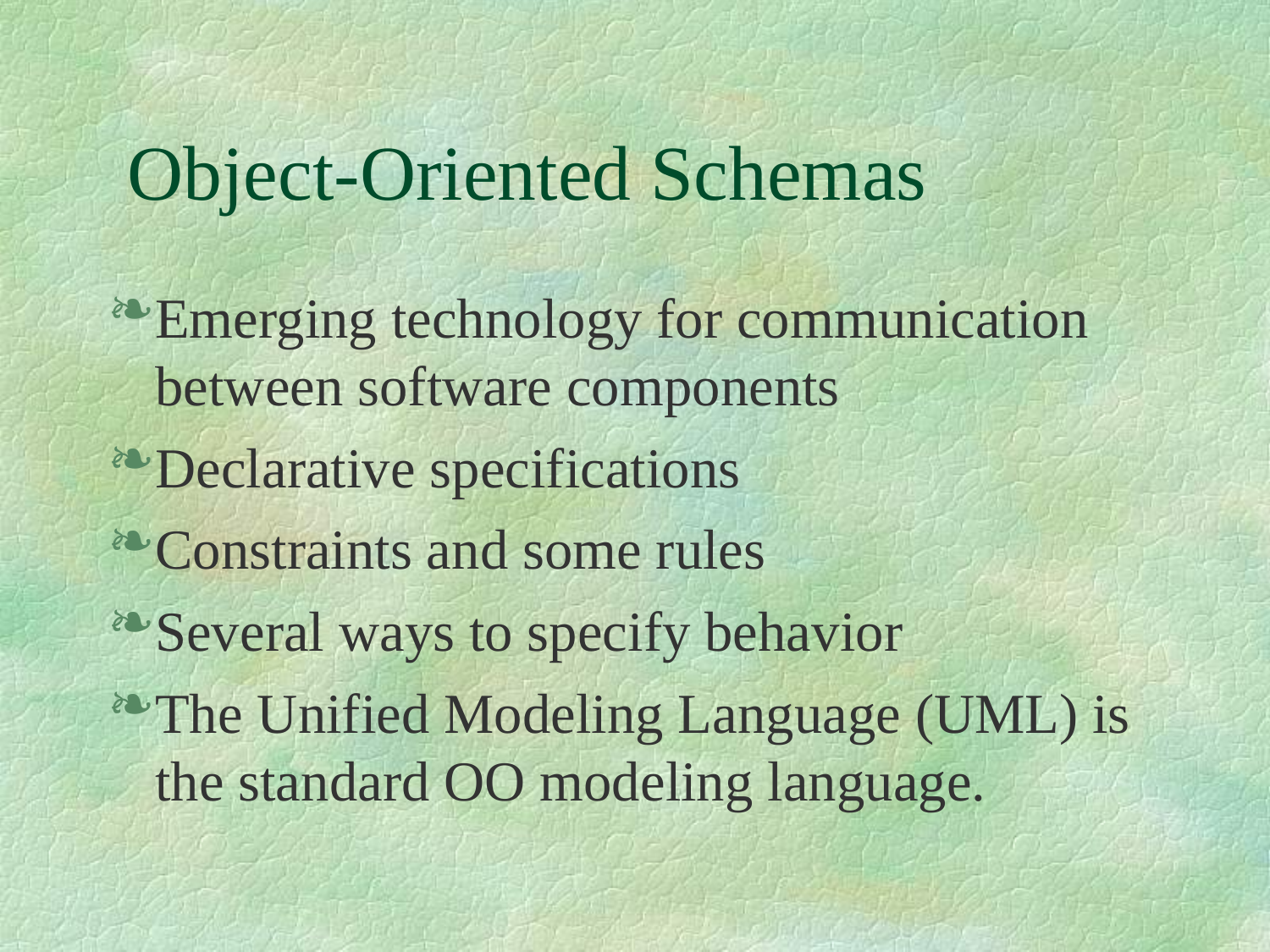

Object-Oriented Schemas
Emerging technology for communication between software components
Declarative specifications
Constraints and some rules
Several ways to specify behavior
The Unified Modeling Language (UML) is the standard OO modeling language.